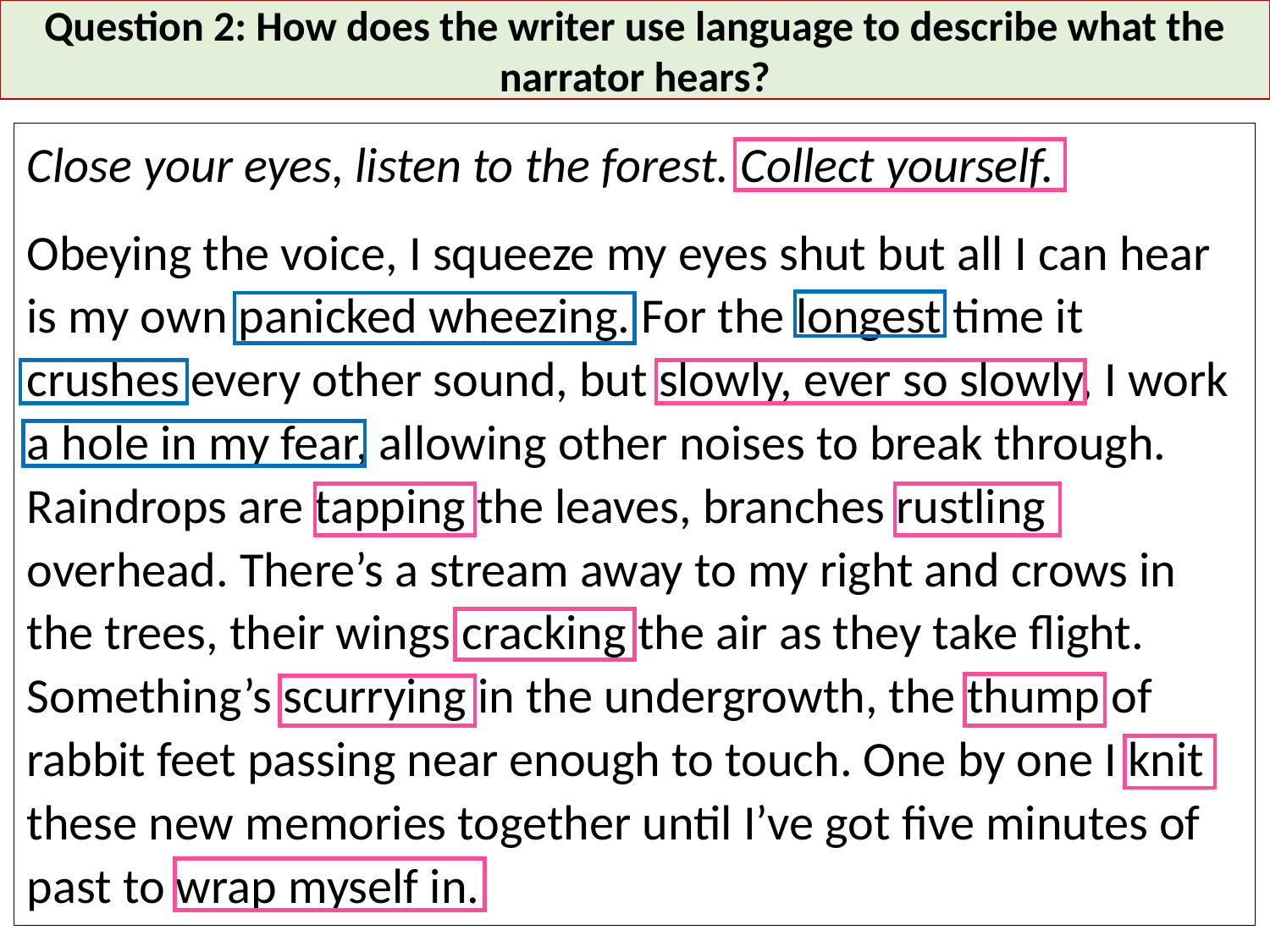

Question 2: How does the writer use language to describe what the narrator hears?

Close your eyes, listen to the forest. Collect yourself.
Obeying the voice, I squeeze my eyes shut but all I can hear is my own panicked wheezing. For the longest time it crushes every other sound, but slowly, ever so slowly, I work a hole in my fear, allowing other noises to break through. Raindrops are tapping the leaves, branches rustling overhead. There’s a stream away to my right and crows in the trees, their wings cracking the air as they take ﬂight. Something’s scurrying in the undergrowth, the thump of rabbit feet passing near enough to touch. One by one I knit these new memories together until I’ve got ﬁve minutes of past to wrap myself in.